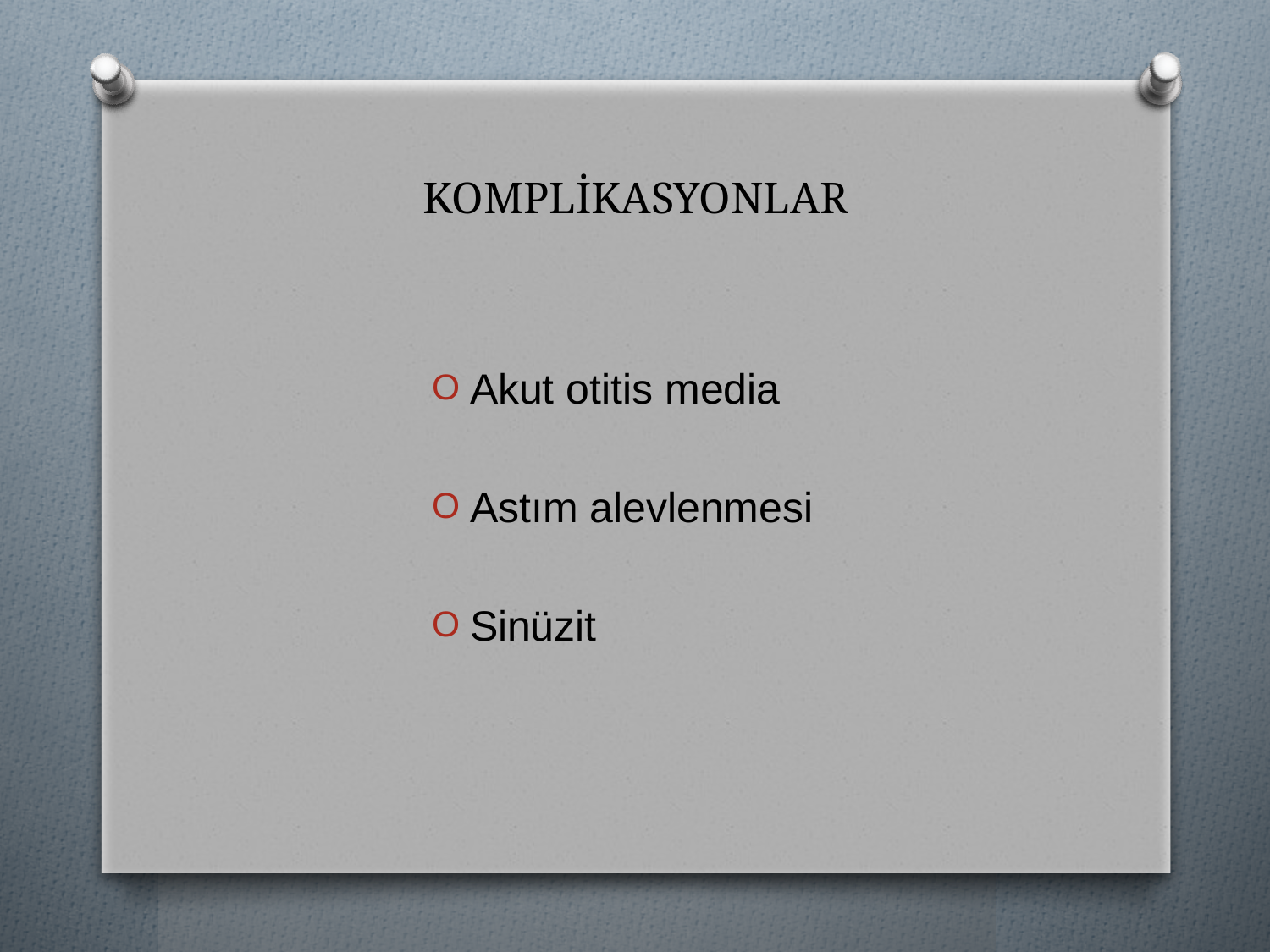

# KOMPLİKASYONLAR

Akut otitis media

Astım alevlenmesi

Sinüzit